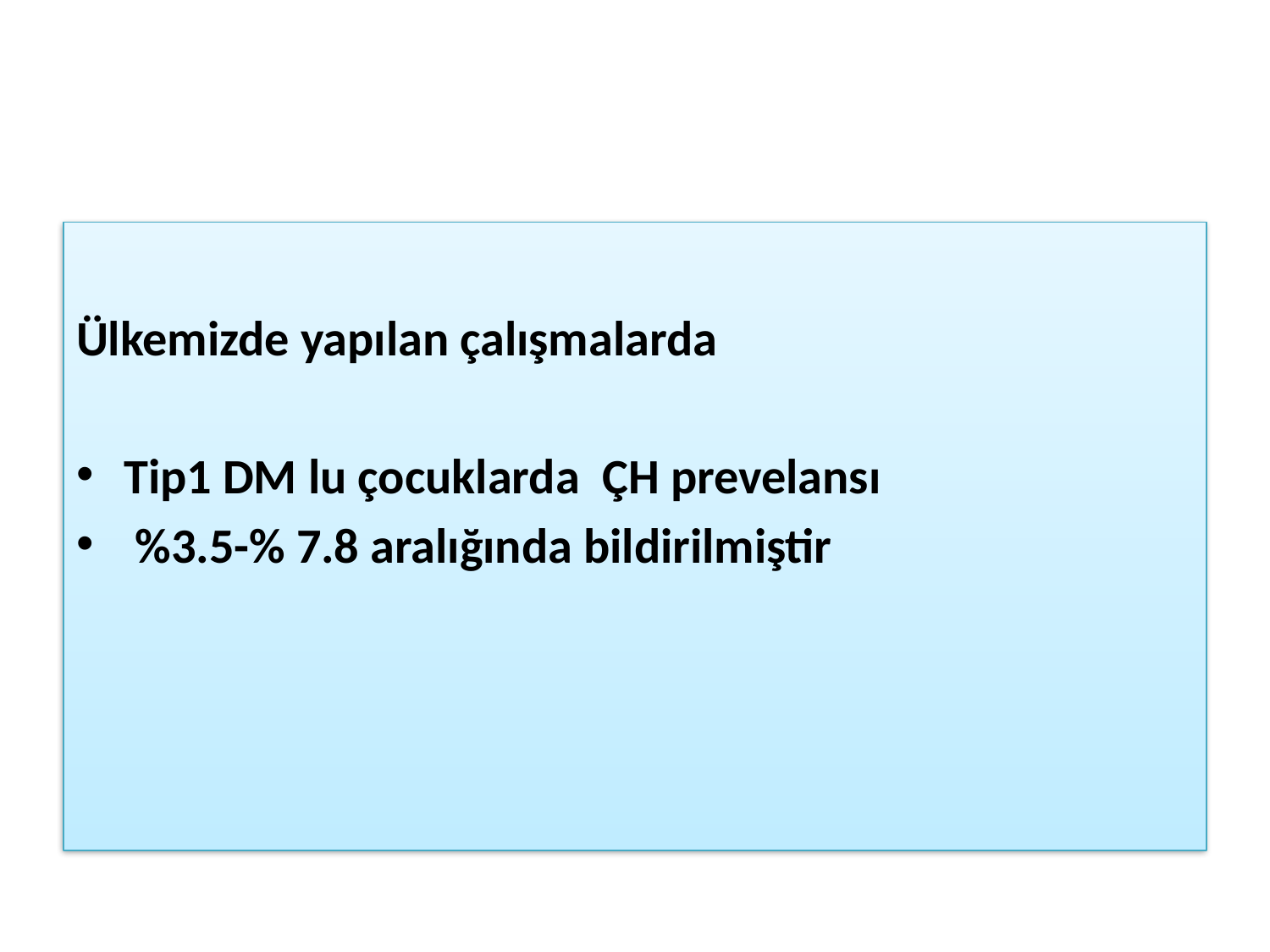

#

Ülkemizde yapılan çalışmalarda

Tip1 DM lu çocuklarda  ÇH prevelansı
 %3.5-% 7.8 aralığında bildirilmiştir